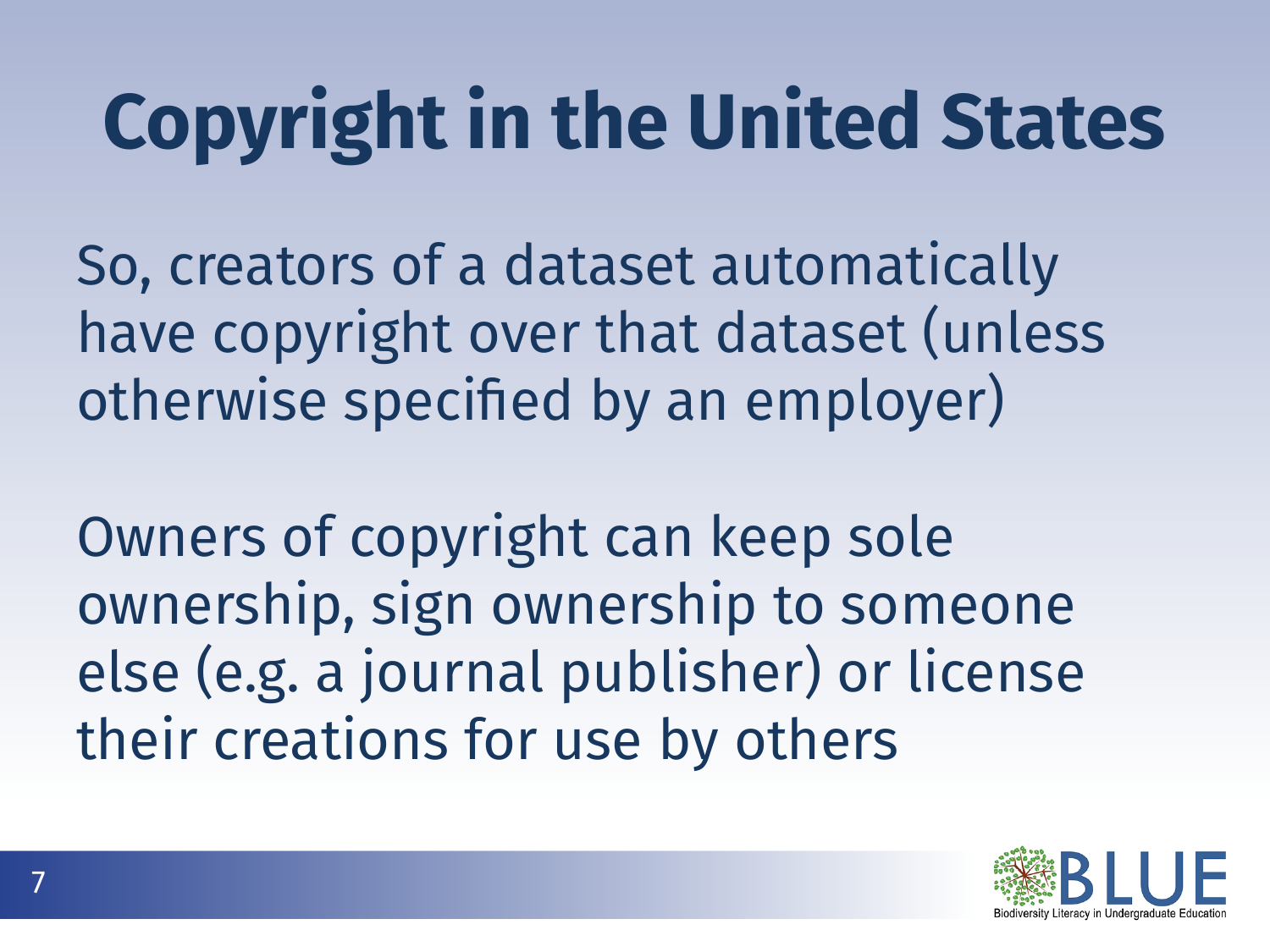

# Copyright in the United States
So, creators of a dataset automatically have copyright over that dataset (unless otherwise specified by an employer)

Owners of copyright can keep sole ownership, sign ownership to someone else (e.g. a journal publisher) or license their creations for use by others